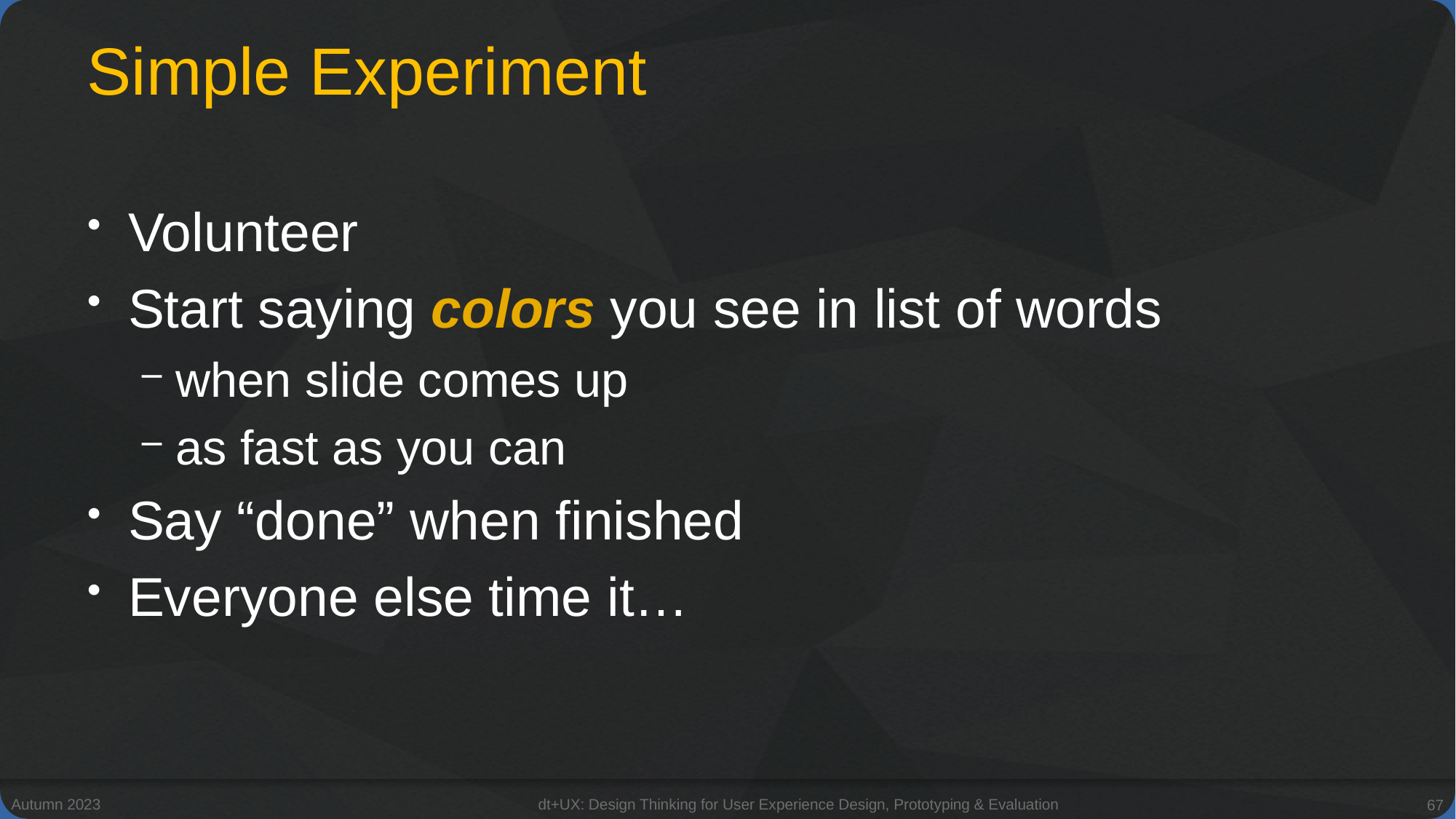

# Simple Experiment
Volunteer
Start saying colors you see in list of words
when slide comes up
as fast as you can
Say “done” when finished
Everyone else time it…
Autumn 2023
dt+UX: Design Thinking for User Experience Design, Prototyping & Evaluation
67